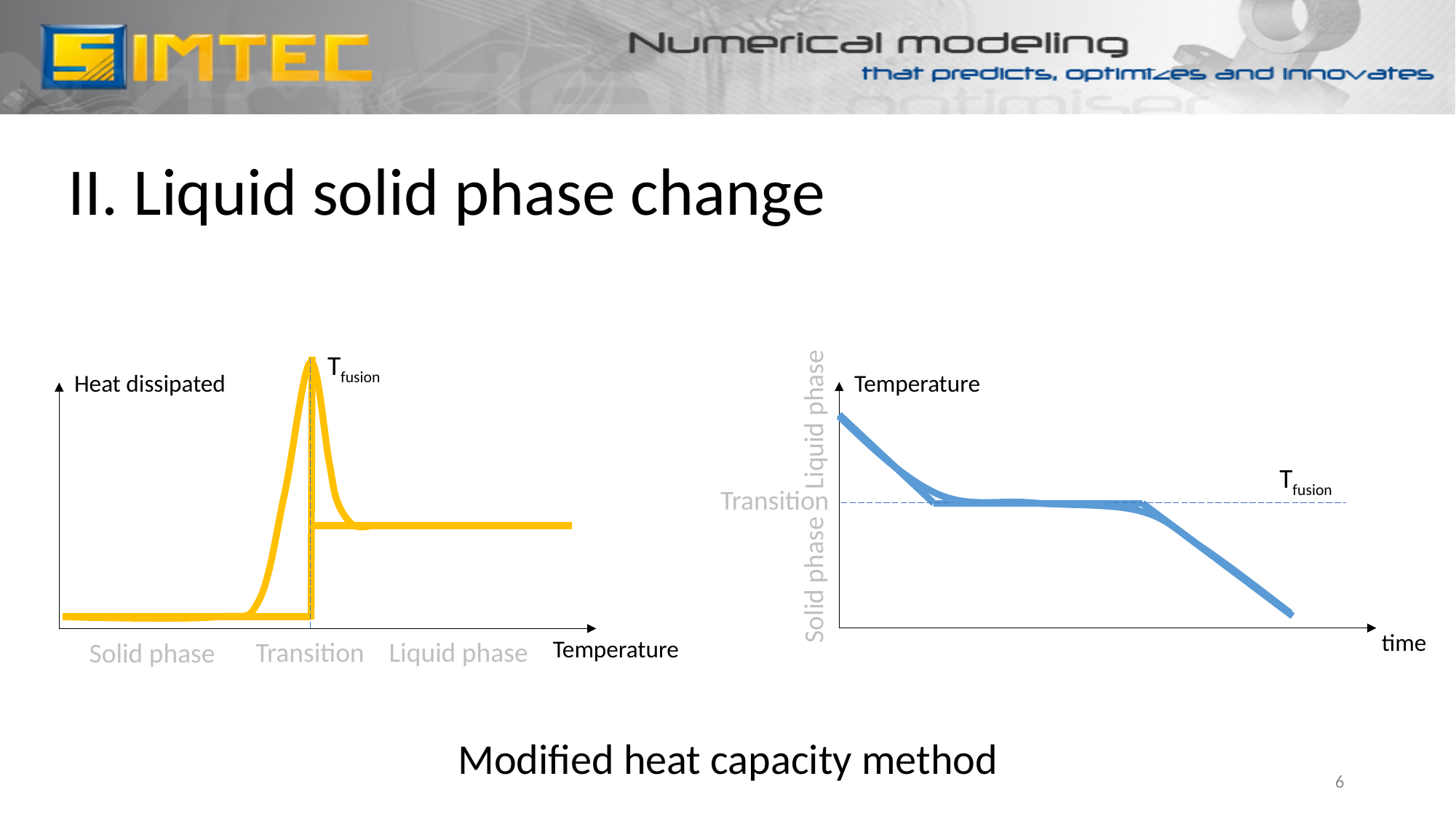

II. Liquid solid phase change
Tfusion

Temperature
Heat dissipated
Liquid phase

Tfusion
Transition
Solid phase
time
Temperature
Liquid phase
Transition
Solid phase
Modified heat capacity method
6